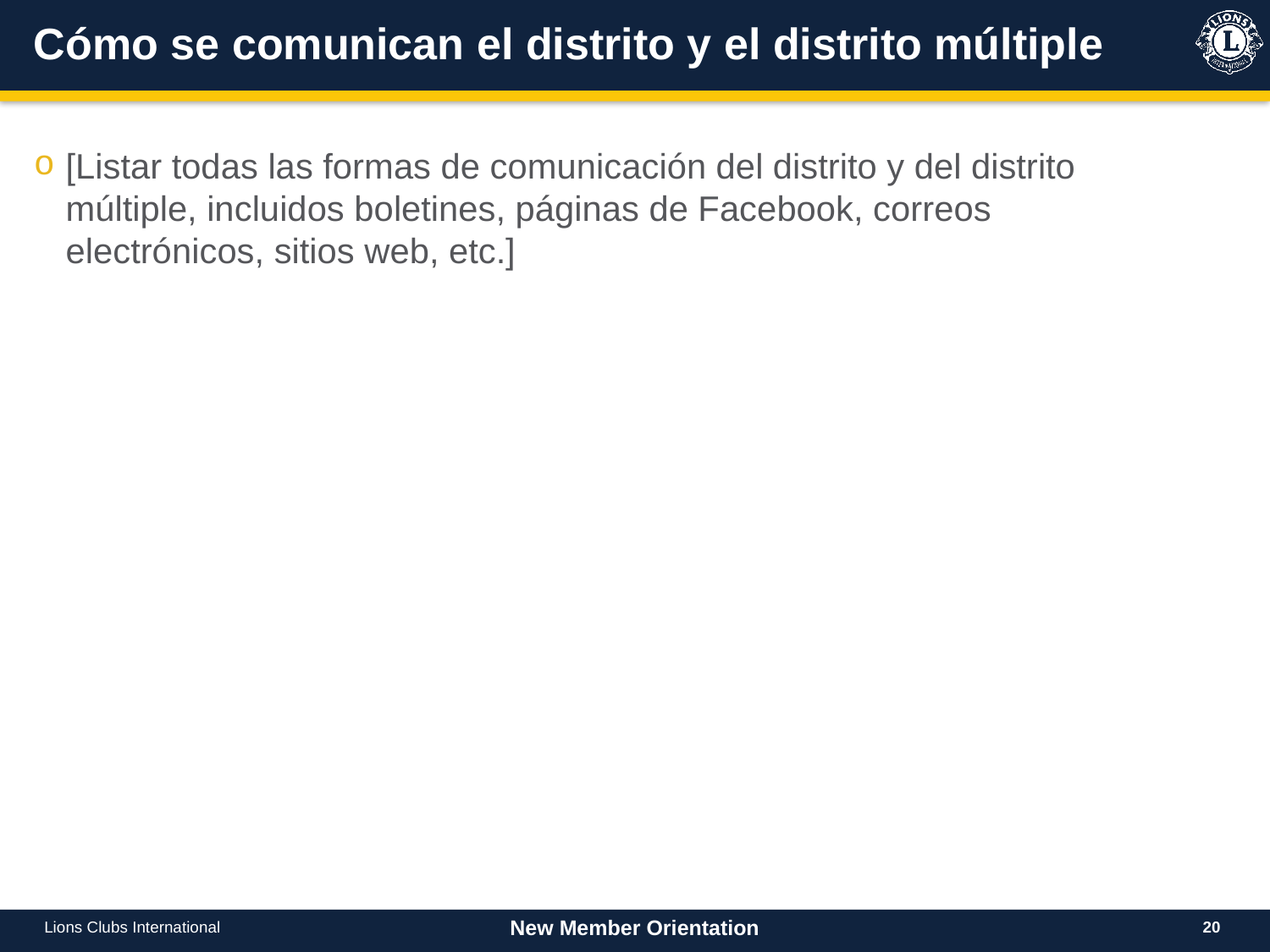

# Cómo se comunican el distrito y el distrito múltiple
[Listar todas las formas de comunicación del distrito y del distrito múltiple, incluidos boletines, páginas de Facebook, correos electrónicos, sitios web, etc.]